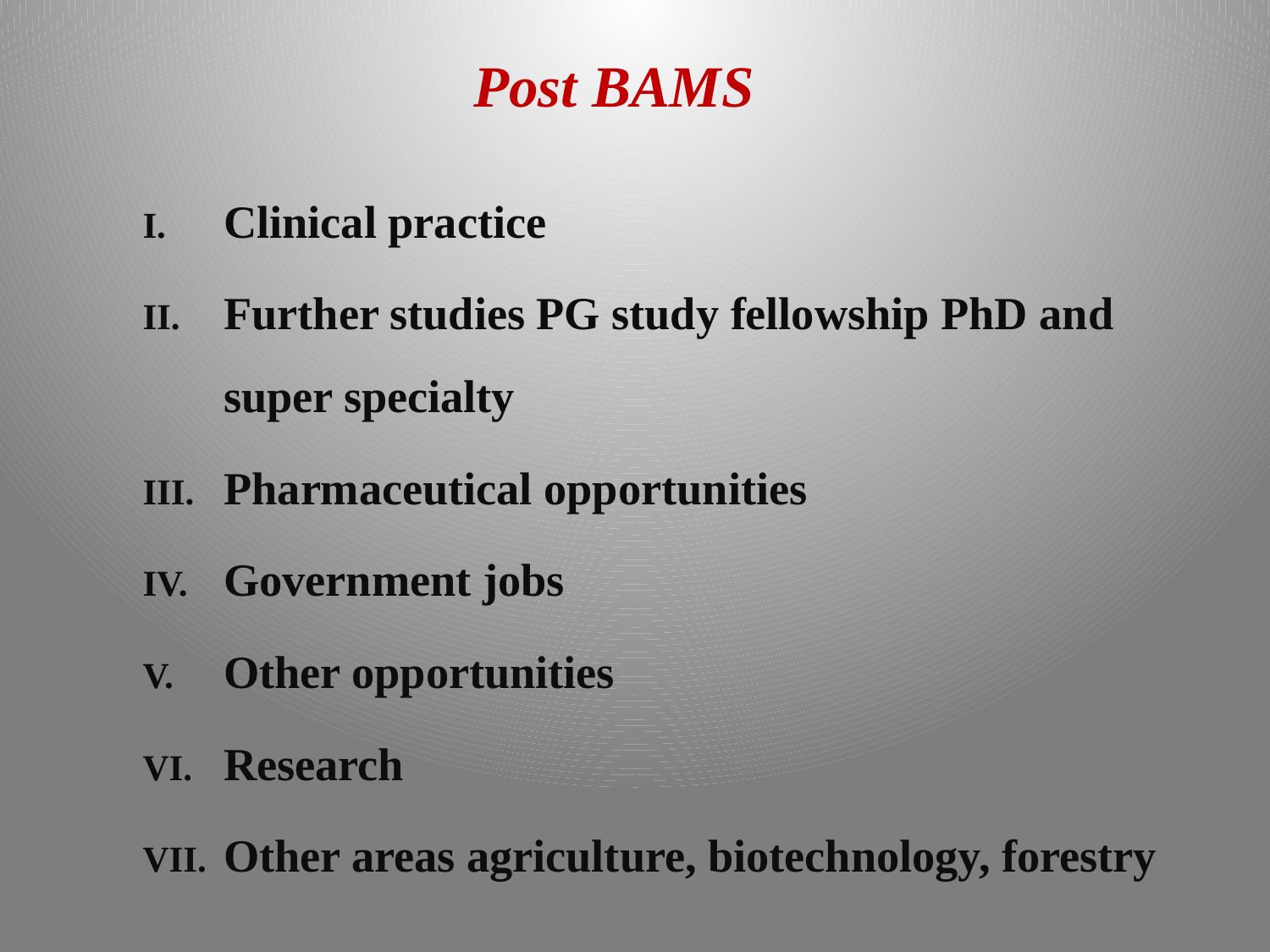

Post BAMS

Clinical practice
Further studies PG study fellowship PhD and super specialty
Pharmaceutical opportunities
Government jobs
Other opportunities
Research
Other areas agriculture, biotechnology, forestry